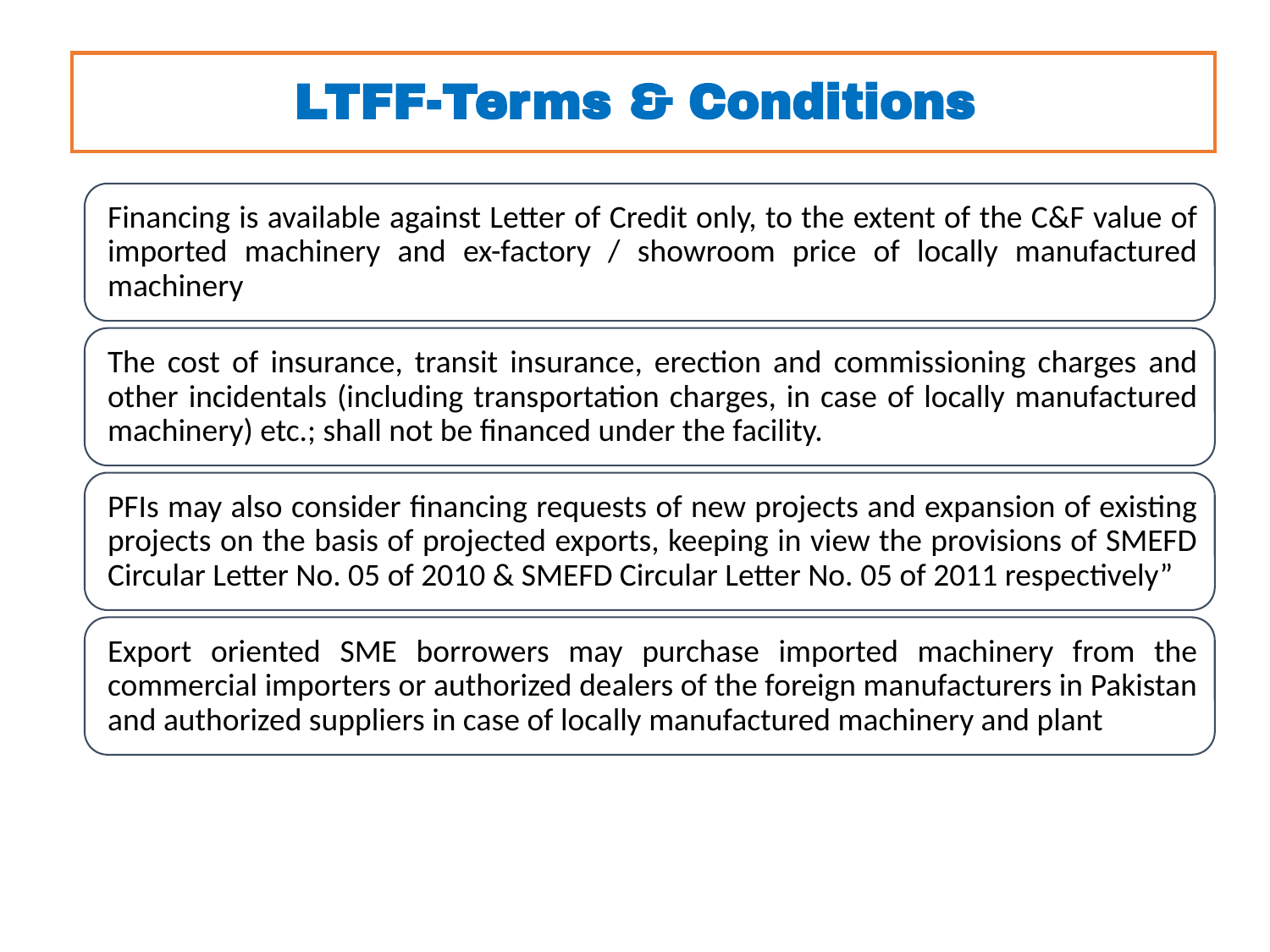

LTFF-Terms & Conditions
Financing is available against Letter of Credit only, to the extent of the C&F value of imported machinery and ex-factory / showroom price of locally manufactured machinery
The cost of insurance, transit insurance, erection and commissioning charges and other incidentals (including transportation charges, in case of locally manufactured machinery) etc.; shall not be financed under the facility.
PFIs may also consider financing requests of new projects and expansion of existing projects on the basis of projected exports, keeping in view the provisions of SMEFD Circular Letter No. 05 of 2010 & SMEFD Circular Letter No. 05 of 2011 respectively”
Export oriented SME borrowers may purchase imported machinery from the commercial importers or authorized dealers of the foreign manufacturers in Pakistan and authorized suppliers in case of locally manufactured machinery and plant